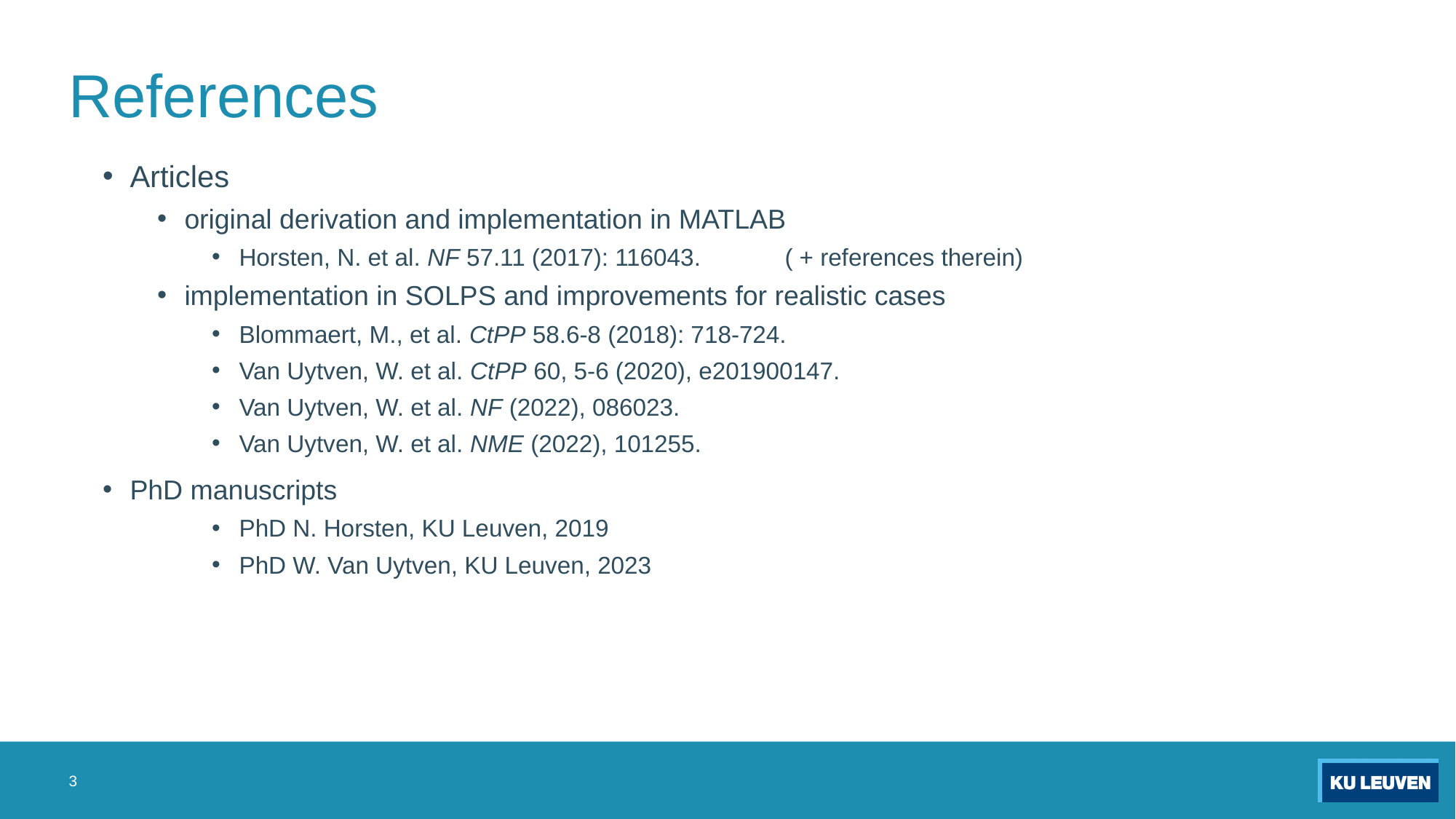

# References
Articles
original derivation and implementation in MATLAB
Horsten, N. et al. NF 57.11 (2017): 116043.	( + references therein)
implementation in SOLPS and improvements for realistic cases
Blommaert, M., et al. CtPP 58.6-8 (2018): 718-724.
Van Uytven, W. et al. CtPP 60, 5-6 (2020), e201900147.
Van Uytven, W. et al. NF (2022), 086023.
Van Uytven, W. et al. NME (2022), 101255.
PhD manuscripts
PhD N. Horsten, KU Leuven, 2019
PhD W. Van Uytven, KU Leuven, 2023

3